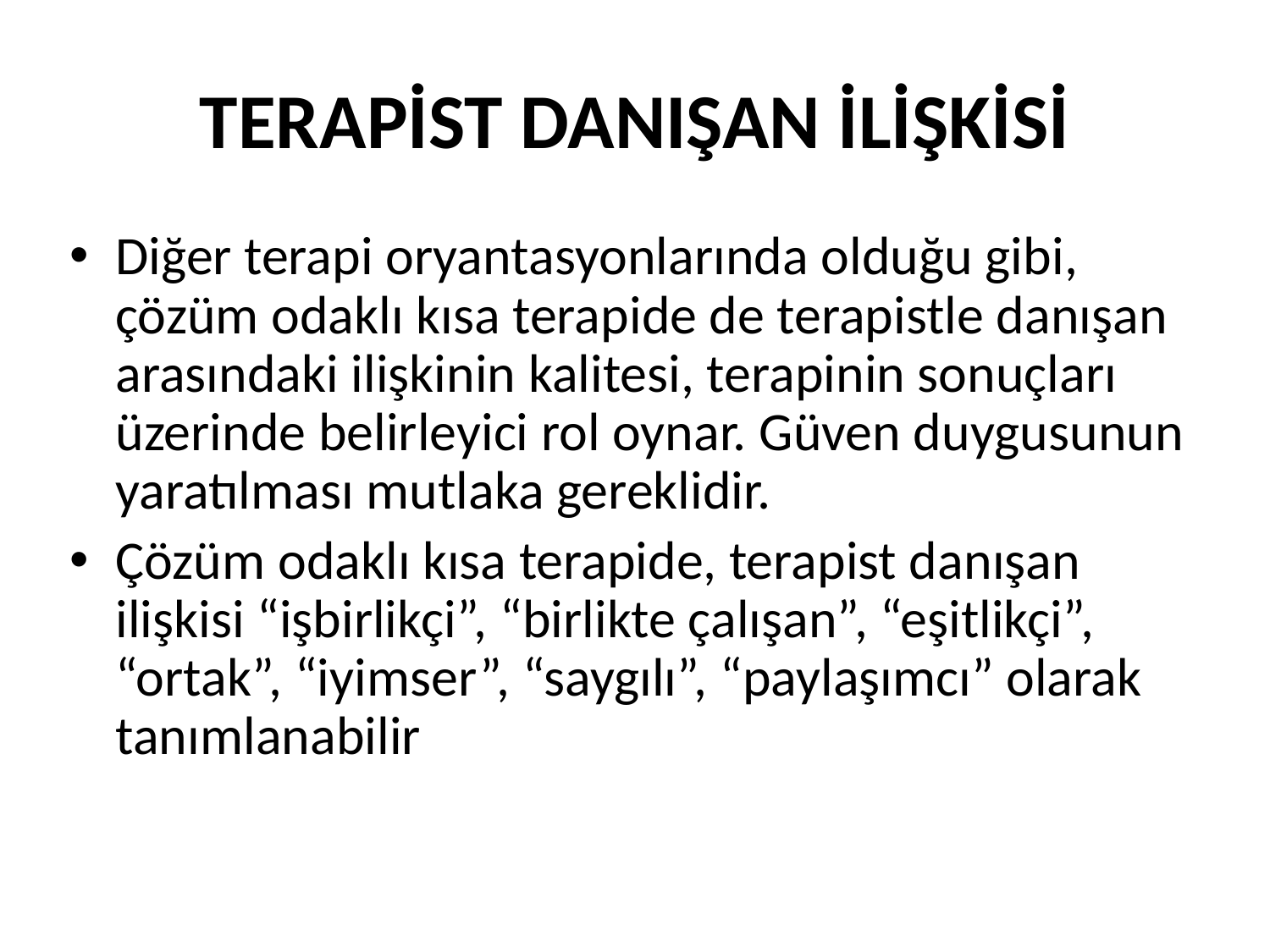

# TERAPİST DANIŞAN İLİŞKİSİ
Diğer terapi oryantasyonlarında olduğu gibi, çözüm odaklı kısa terapide de terapistle danışan arasındaki ilişkinin kalitesi, terapinin sonuçları üzerinde belirleyici rol oynar. Güven duygusunun yaratılması mutlaka gereklidir.
Çözüm odaklı kısa terapide, terapist danışan ilişkisi “işbirlikçi”, “birlikte çalışan”, “eşitlikçi”, “ortak”, “iyimser”, “saygılı”, “paylaşımcı” olarak tanımlanabilir